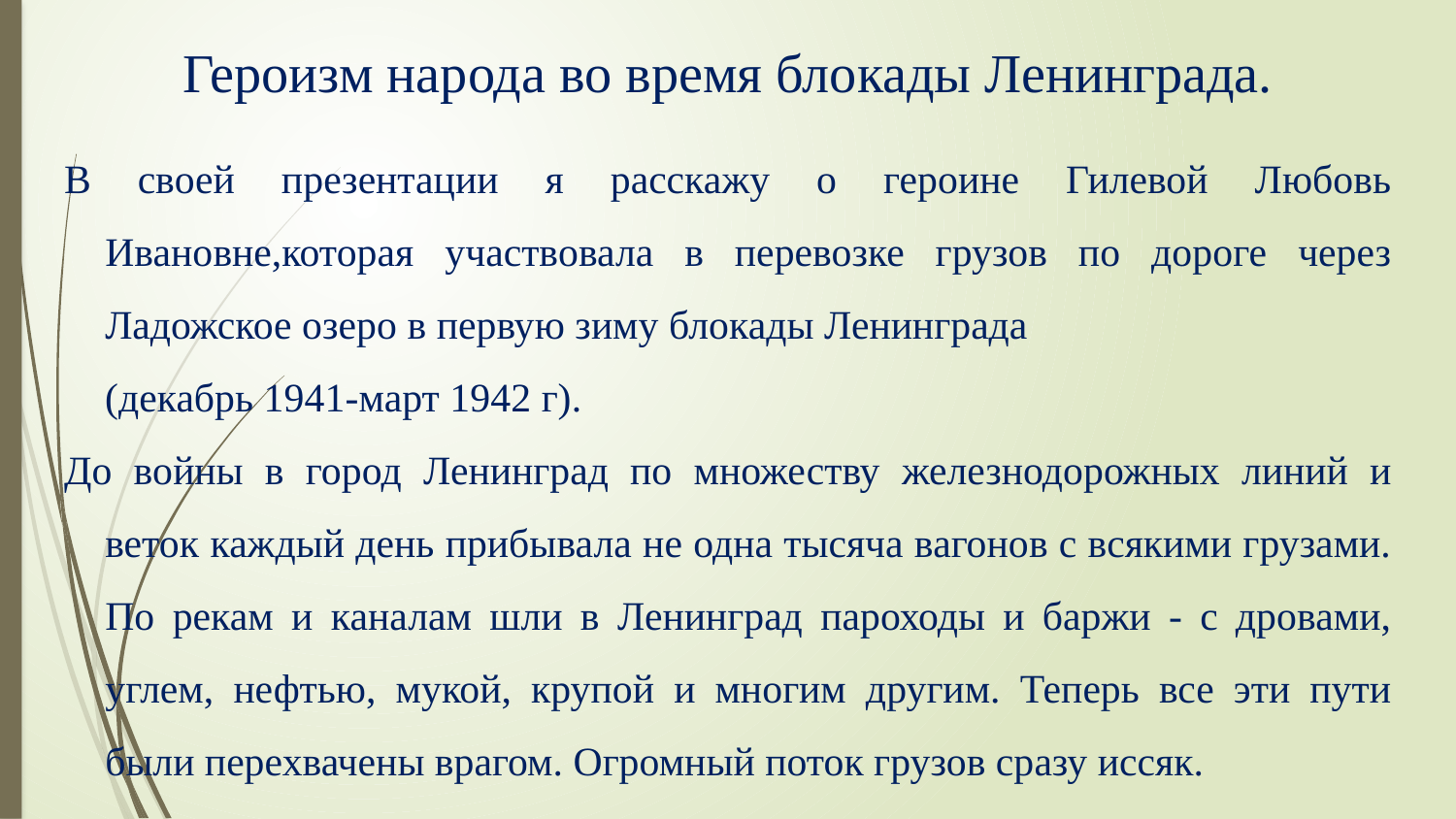

# Героизм народа во время блокады Ленинграда.
В своей презентации я расскажу о героине Гилевой Любовь Ивановне,которая участвовала в перевозке грузов по дороге через Ладожское озеро в первую зиму блокады Ленинграда
    (декабрь 1941-март 1942 г).
До войны в город Ленинград по множеству железнодорожных линий и веток каждый день прибывала не одна тысяча вагонов с всякими грузами. По рекам и каналам шли в Ленинград пароходы и баржи - с дровами, углем, нефтью, мукой, крупой и многим другим. Теперь все эти пути были перехвачены врагом. Огромный поток грузов сразу иссяк.